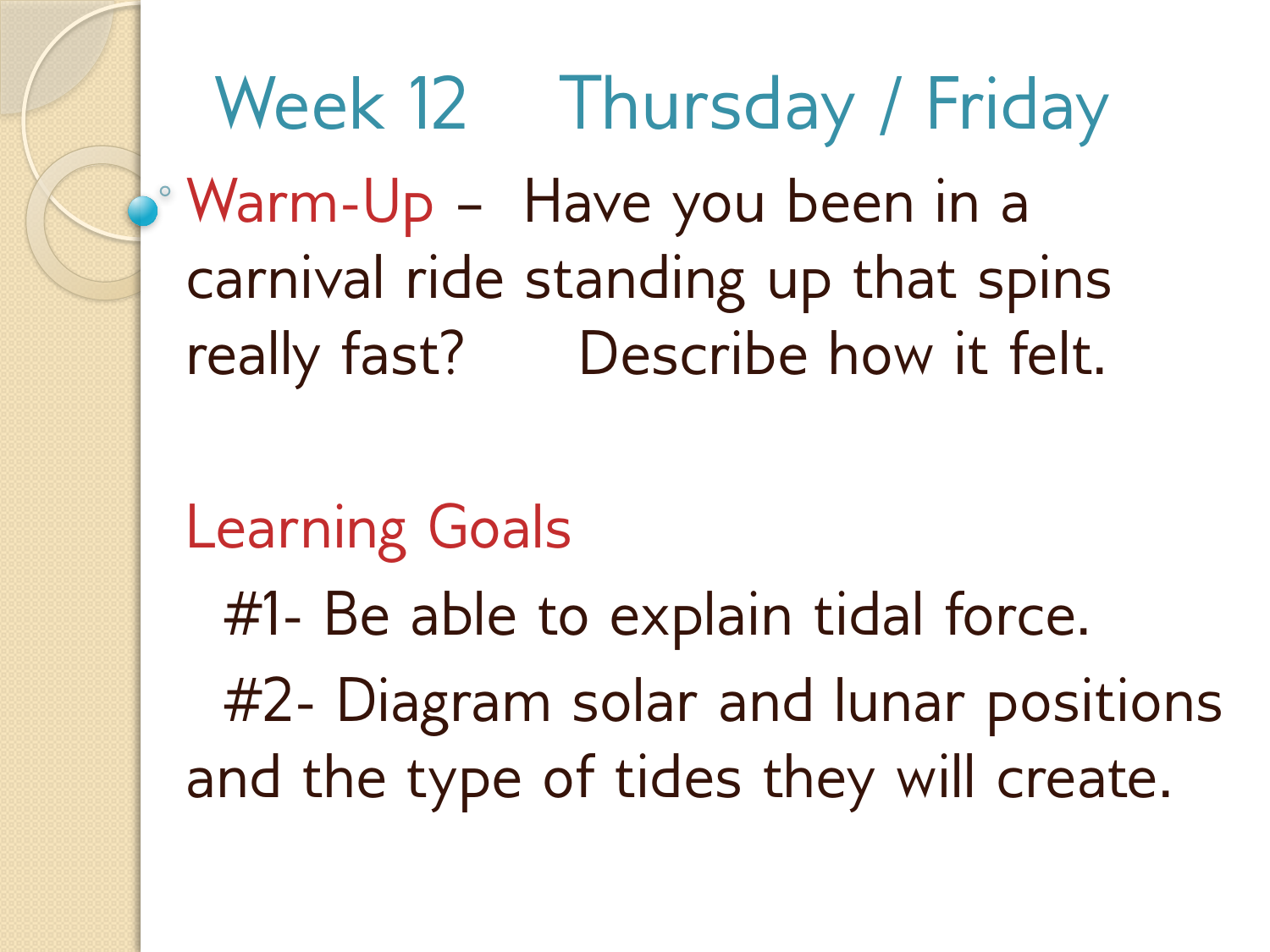

# Week 12    Thursday / Friday
Warm-Up –  Have you been in a carnival ride standing up that spins really fast?      Describe how it felt.

Learning Goals
  #1- Be able to explain tidal force.
  #2- Diagram solar and lunar positions and the type of tides they will create.